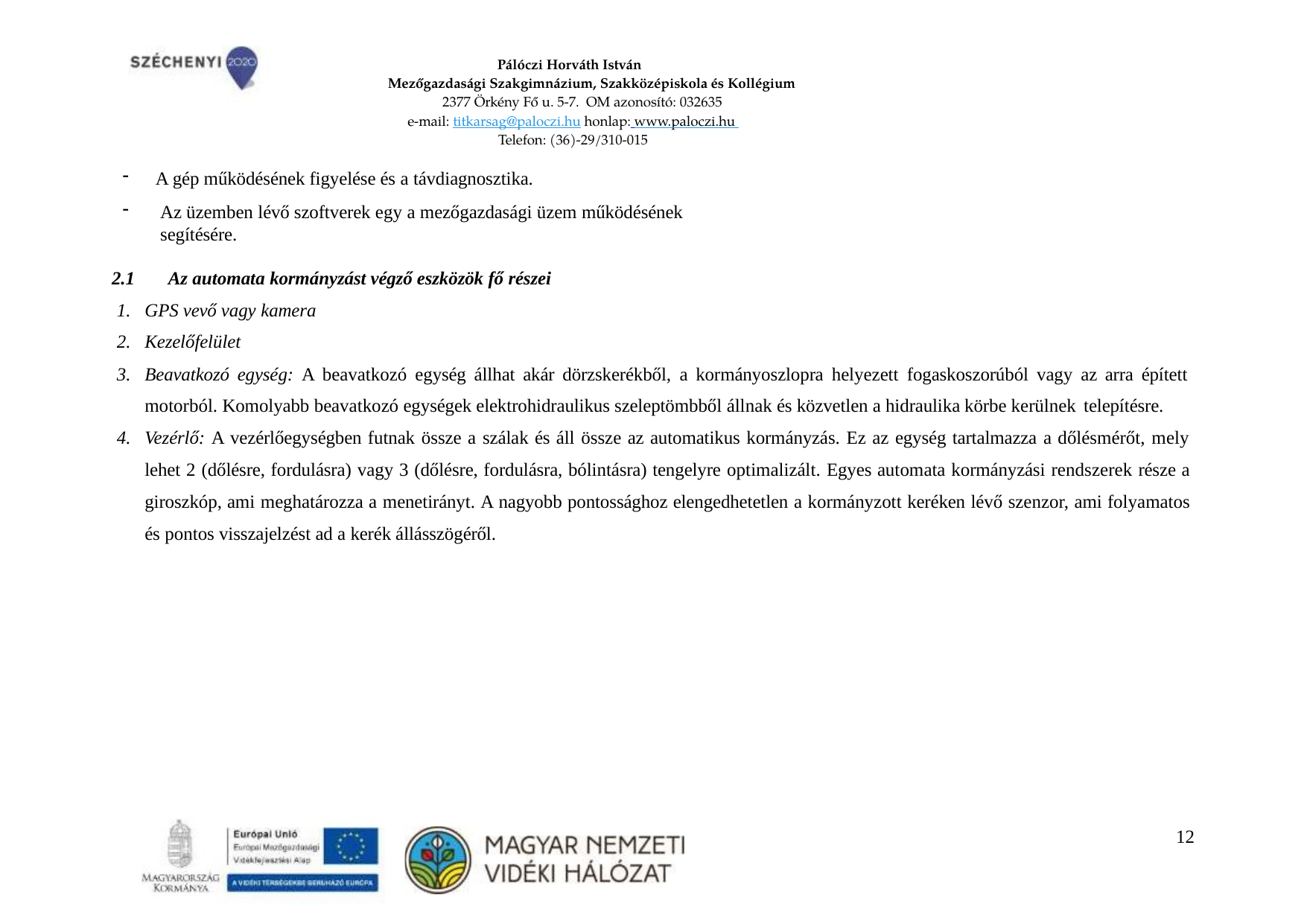

Pálóczi Horváth István
Mezőgazdasági Szakgimnázium, Szakközépiskola és Kollégium
2377 Örkény Fő u. 5-7.  OM azonosító: 032635
e-mail: titkarsag@paloczi.hu honlap: www.paloczi.hu  Telefon: (36)-29/310-015

A gép működésének figyelése és a távdiagnosztika.
Az üzemben lévő szoftverek egy a mezőgazdasági üzem működésének segítésére.

2.1	Az automata kormányzást végző eszközök fő részei
GPS vevő vagy kamera
Kezelőfelület
Beavatkozó egység: A beavatkozó egység állhat akár dörzskerékből, a kormányoszlopra helyezett fogaskoszorúból vagy az arra épített  motorból. Komolyabb beavatkozó egységek elektrohidraulikus szeleptömbből állnak és közvetlen a hidraulika körbe kerülnek telepítésre.
Vezérlő: A vezérlőegységben futnak össze a szálak és áll össze az automatikus kormányzás. Ez az egység tartalmazza a dőlésmérőt, mely  lehet 2 (dőlésre, fordulásra) vagy 3 (dőlésre, fordulásra, bólintásra) tengelyre optimalizált. Egyes automata kormányzási rendszerek része a  giroszkóp, ami meghatározza a menetirányt. A nagyobb pontossághoz elengedhetetlen a kormányzott keréken lévő szenzor, ami folyamatos  és pontos visszajelzést ad a kerék állásszögéről.
12